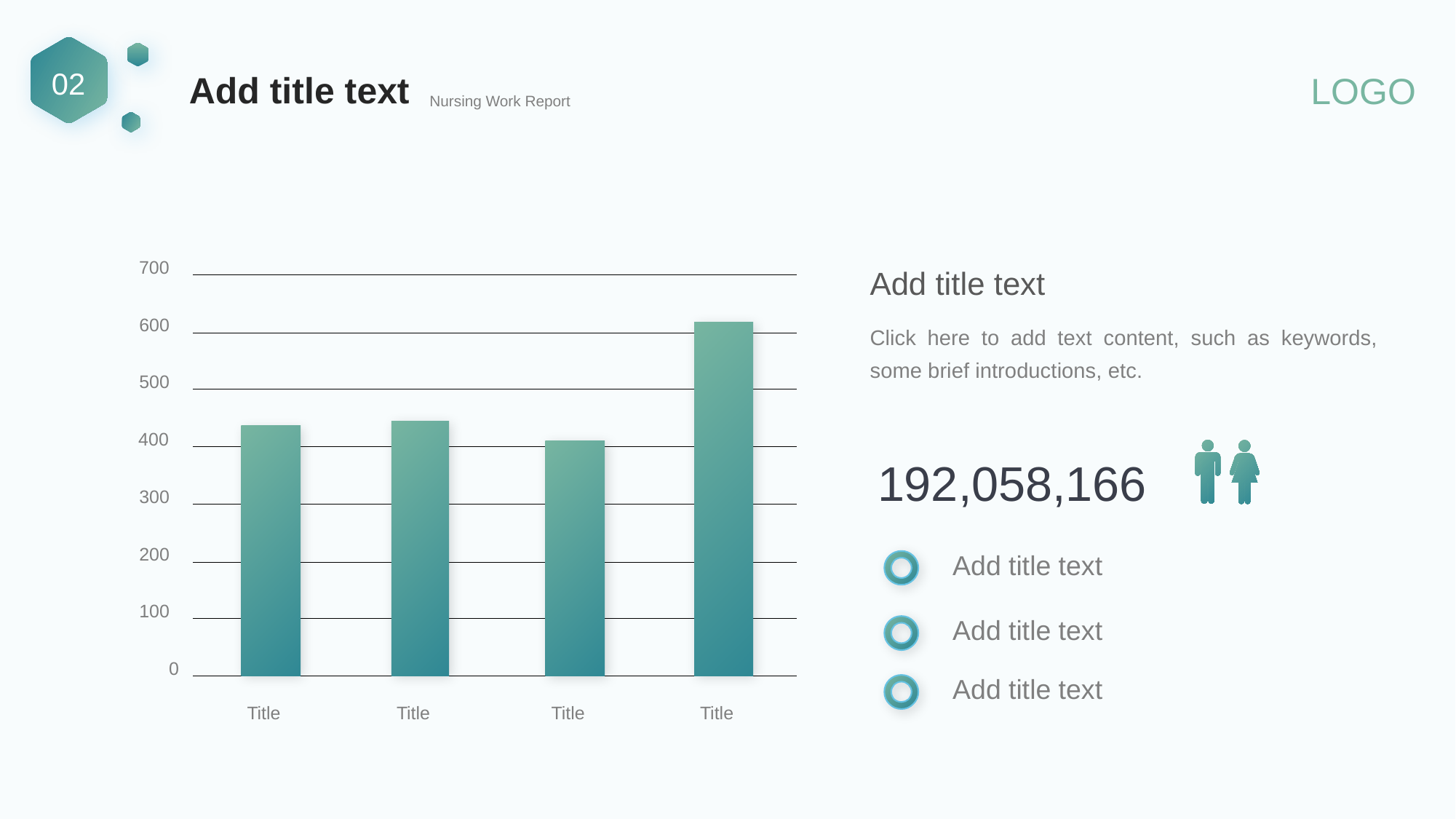

Add title text
Click here to add text content, such as keywords, some brief introductions, etc.

192,058,166
Add title text

Add title text

Add title text

700

600

500

400

300

200

100

0

Title
Title
Title
Title